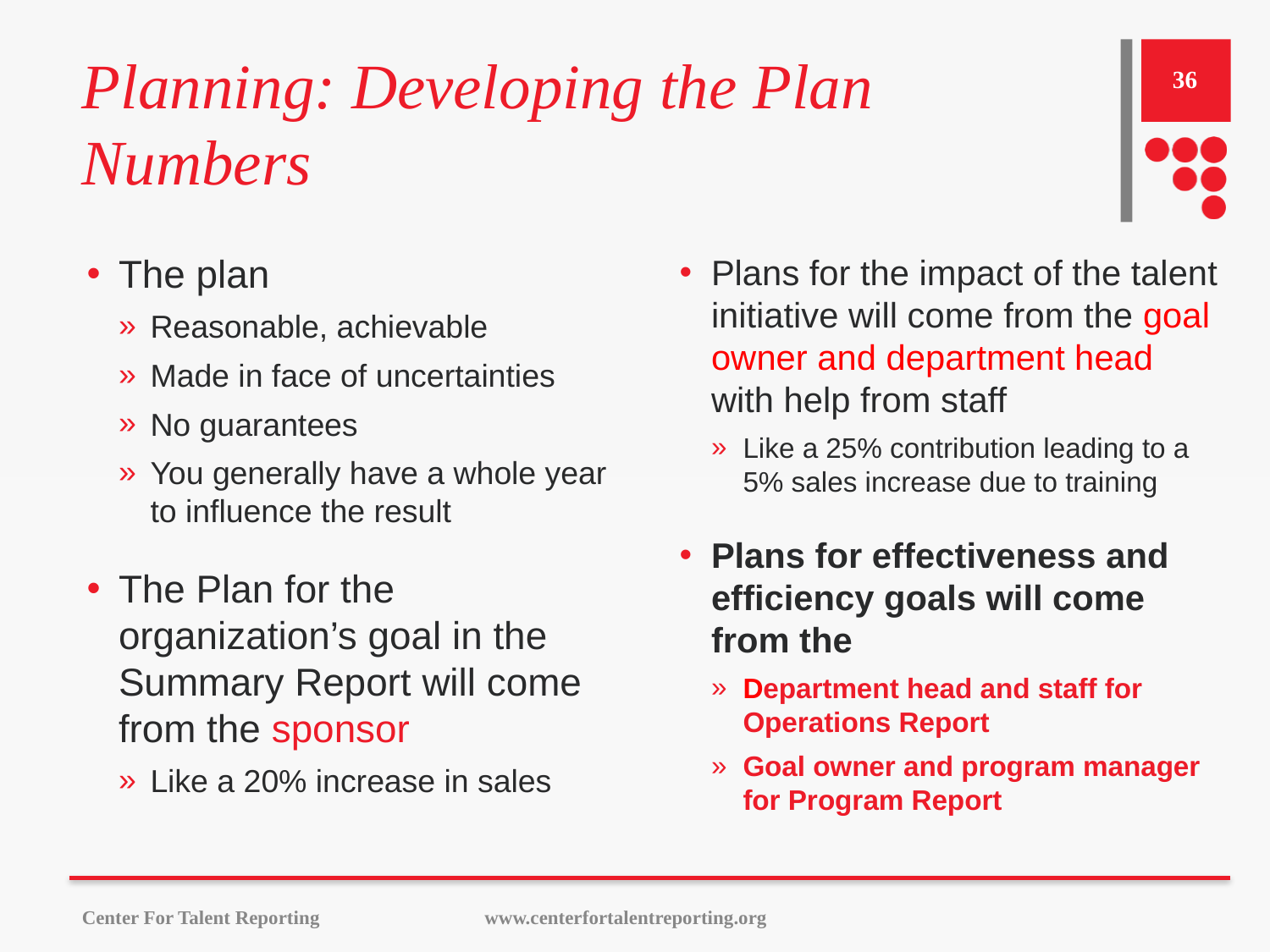

# Planning: Developing the Plan Numbers
36
The plan
Reasonable, achievable
Made in face of uncertainties
No guarantees
You generally have a whole year to influence the result
The Plan for the organization’s goal in the Summary Report will come from the sponsor
Like a 20% increase in sales
Plans for the impact of the talent initiative will come from the goal owner and department head with help from staff
Like a 25% contribution leading to a 5% sales increase due to training
Plans for effectiveness and efficiency goals will come from the
Department head and staff for Operations Report
Goal owner and program manager for Program Report

Center For Talent Reporting                                  www.centerfortalentreporting.org